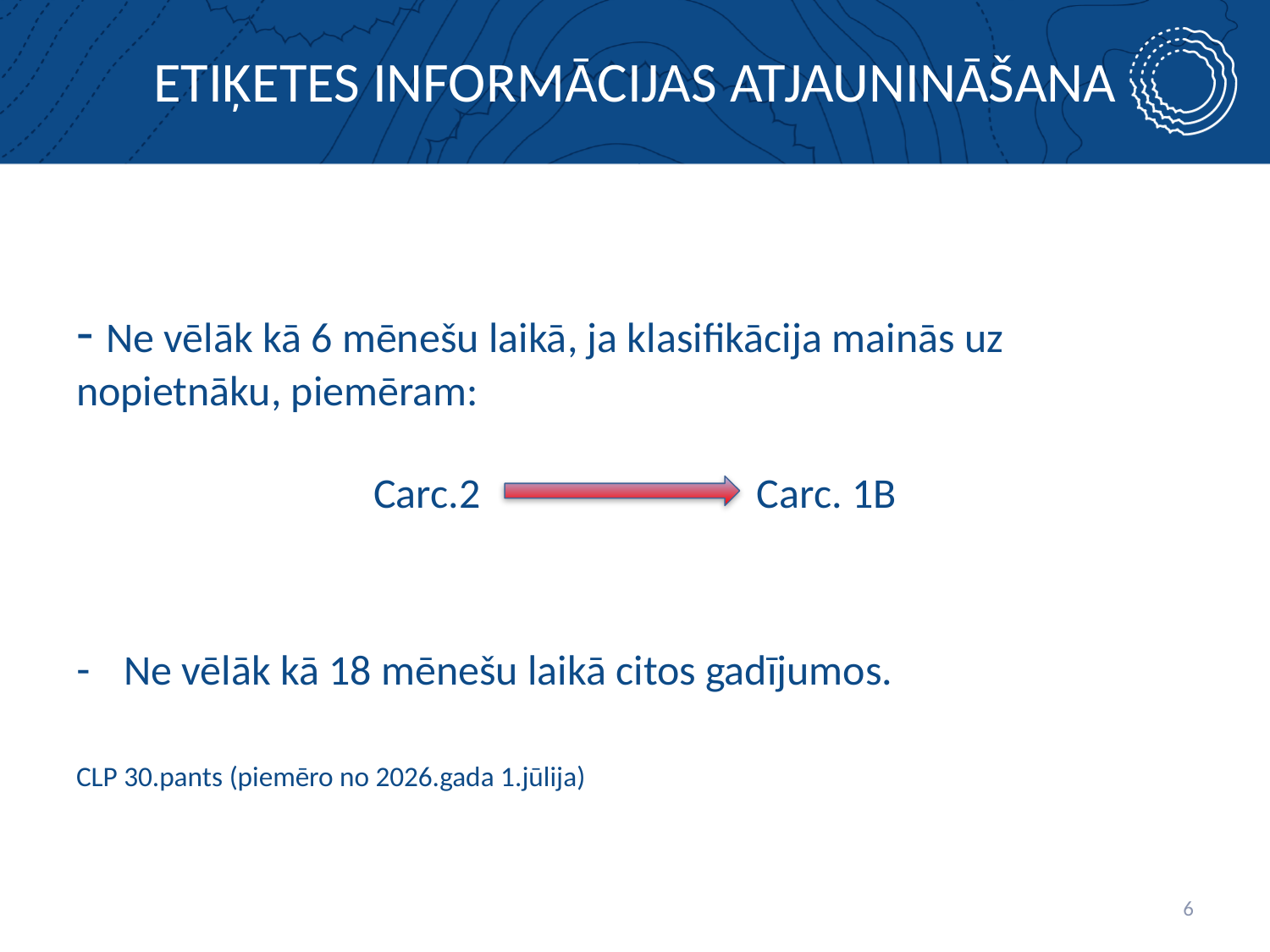

# ETIĶETES INFORMĀCIJAS ATJAUNINĀŠANA

- Ne vēlāk kā 6 mēnešu laikā, ja klasifikācija mainās uz nopietnāku, piemēram:

Carc.2                             Carc. 1B

Ne vēlāk kā 18 mēnešu laikā citos gadījumos.

CLP 30.pants (piemēro no 2026.gada 1.jūlija)

6